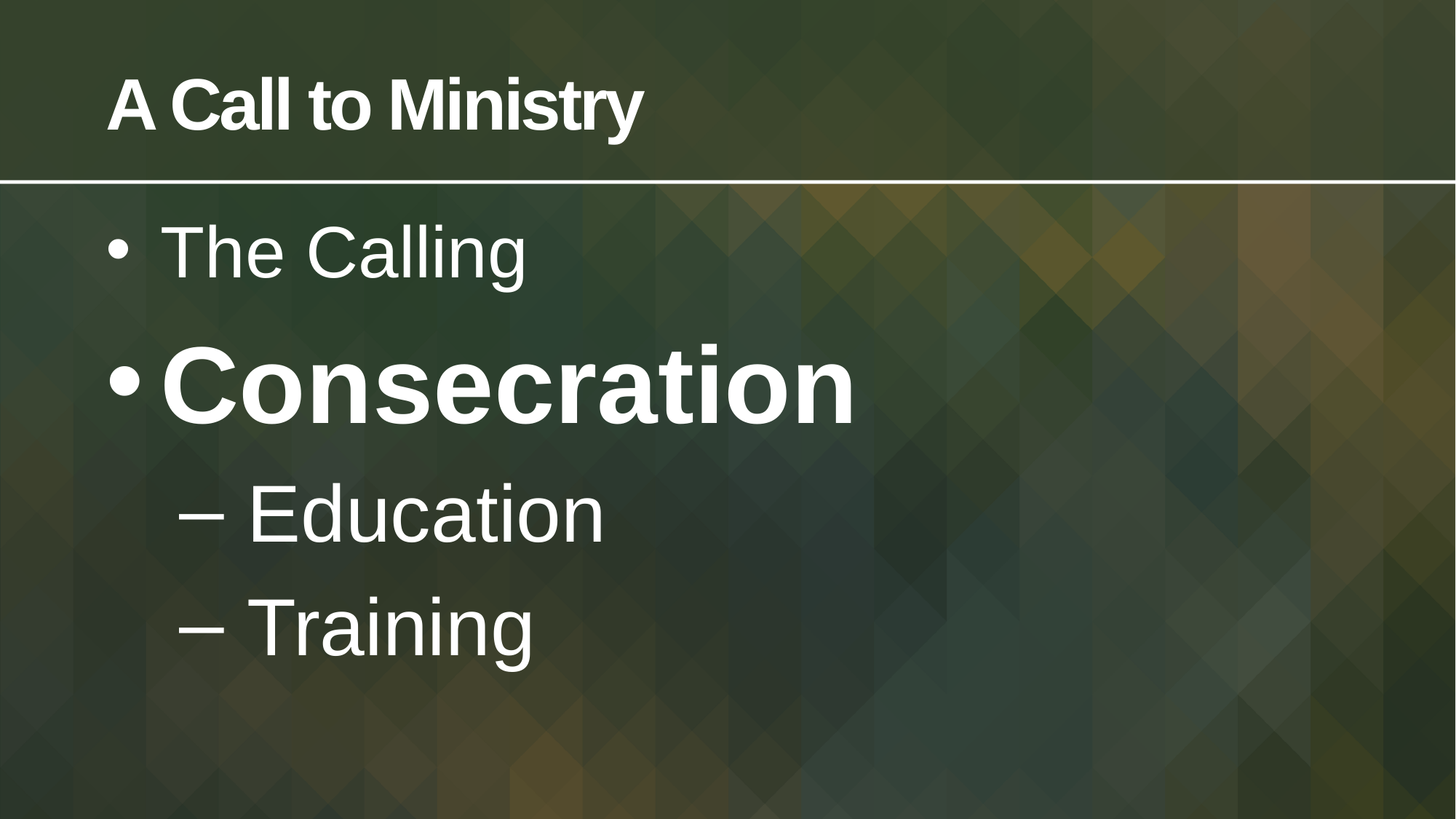

# A Call to Ministry
The Calling
Consecration
 Education
 Training